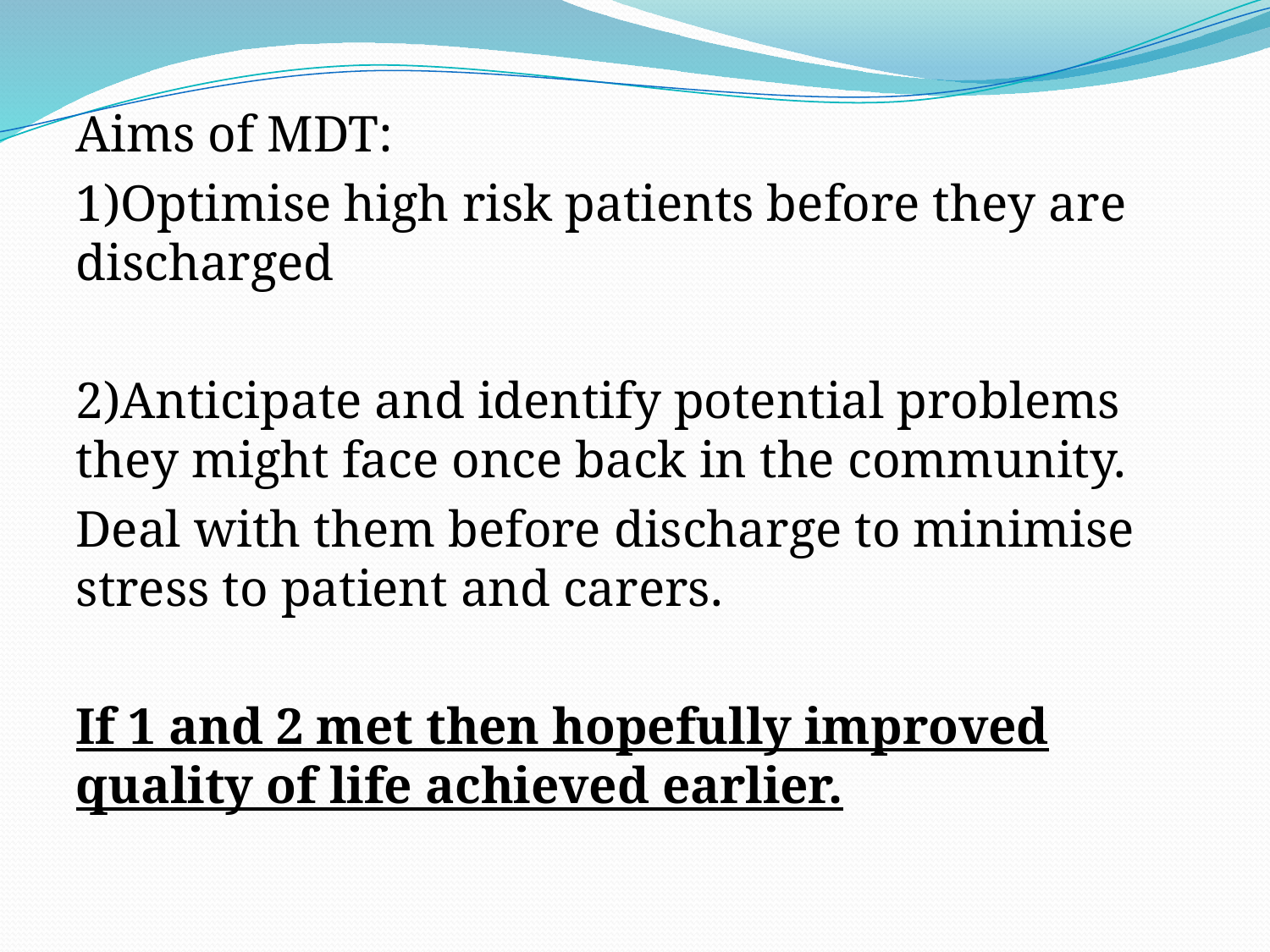

Aims of MDT:
1)Optimise high risk patients before they are discharged

2)Anticipate and identify potential problems  they might face once back in the community.
Deal with them before discharge to minimise stress to patient and carers.

If 1 and 2 met then hopefully improved quality of life achieved earlier.